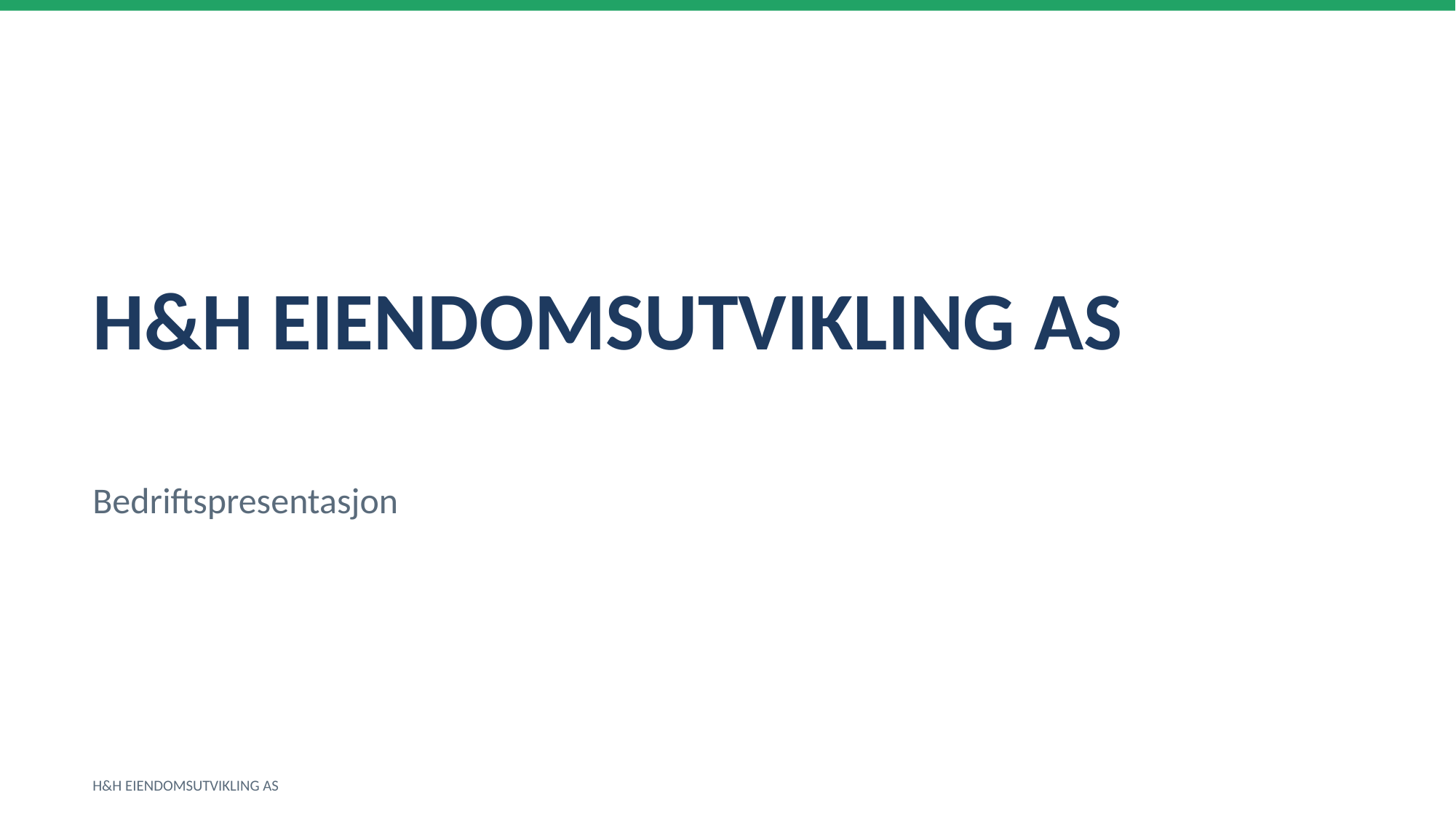

H&H EIENDOMSUTVIKLING AS
Bedriftspresentasjon
H&H EIENDOMSUTVIKLING AS